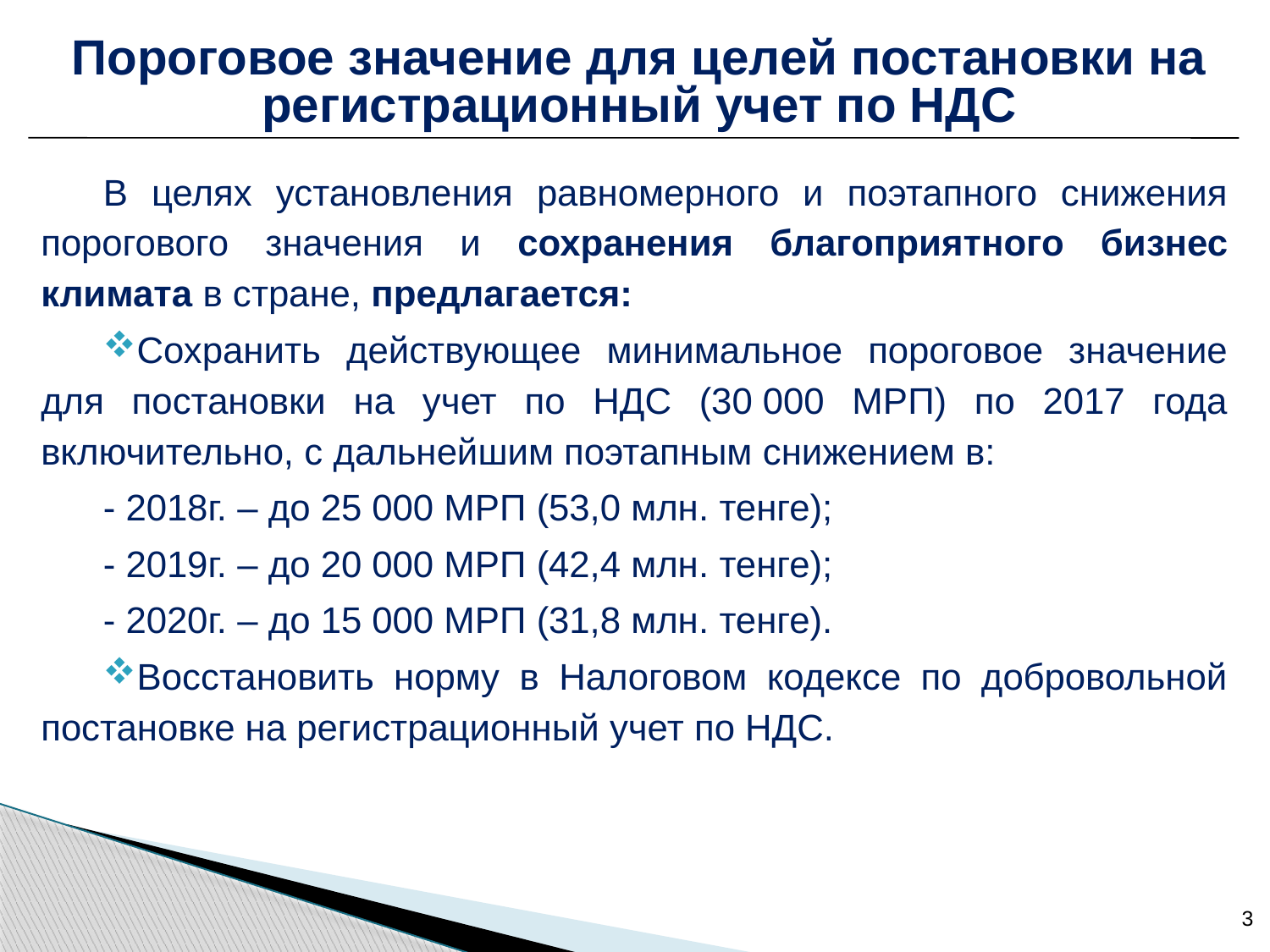

Пороговое значение для целей постановки на регистрационный учет по НДС
В целях установления равномерного и поэтапного снижения порогового значения и сохранения благоприятного бизнес климата в стране, предлагается:
Сохранить действующее минимальное пороговое значение для постановки на учет по НДС (30 000 МРП) по 2017 года включительно, с дальнейшим поэтапным снижением в:
- 2018г. – до 25 000 МРП (53,0 млн. тенге);
- 2019г. – до 20 000 МРП (42,4 млн. тенге);
- 2020г. – до 15 000 МРП (31,8 млн. тенге).
Восстановить норму в Налоговом кодексе по добровольной постановке на регистрационный учет по НДС.
3